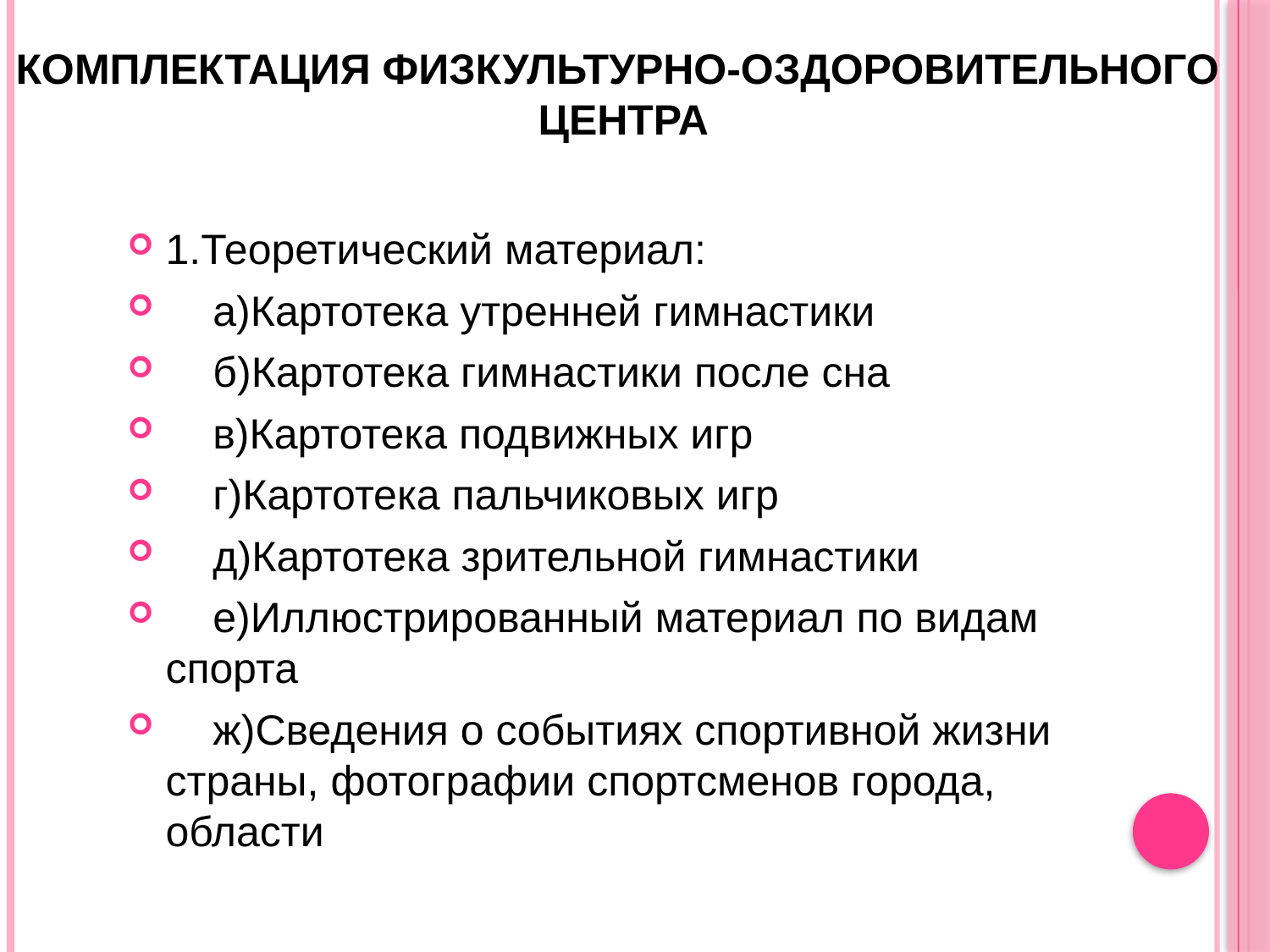

# Комплектация физкультурно-оздоровительного центра
1.Теоретический материал:
    а)Картотека утренней гимнастики
    б)Картотека гимнастики после сна
    в)Картотека подвижных игр
    г)Картотека пальчиковых игр
    д)Картотека зрительной гимнастики
    е)Иллюстрированный материал по видам спорта
    ж)Сведения о событиях спортивной жизни страны, фотографии спортсменов города, области